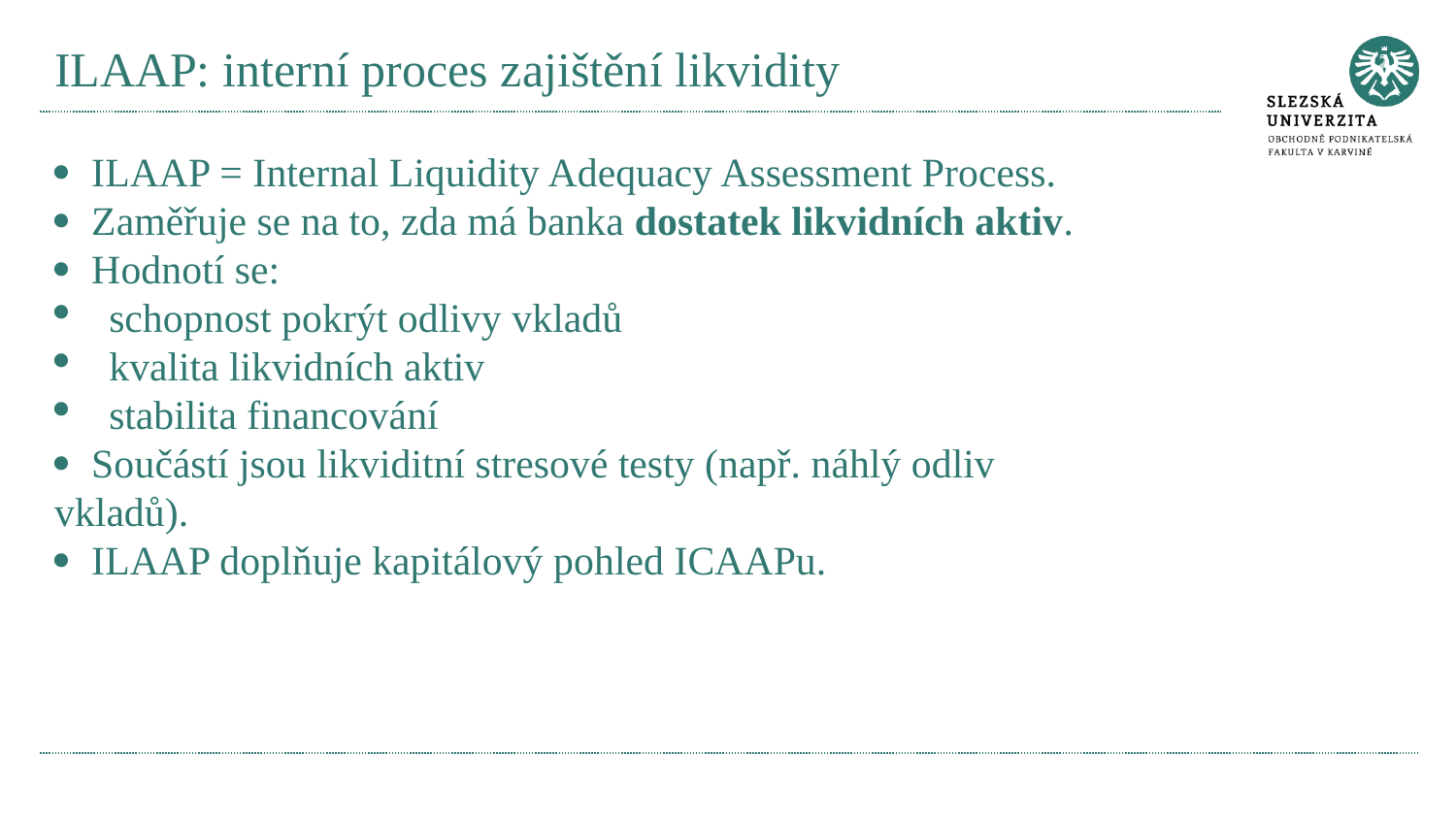

# ILAAP: interní proces zajištění likvidity
•  ILAAP = Internal Liquidity Adequacy Assessment Process.
•  Zaměřuje se na to, zda má banka dostatek likvidních aktiv.
•  Hodnotí se:
schopnost pokrýt odlivy vkladů
kvalita likvidních aktiv
stabilita financování
•  Součástí jsou likviditní stresové testy (např. náhlý odliv vkladů).
•  ILAAP doplňuje kapitálový pohled ICAAPu.